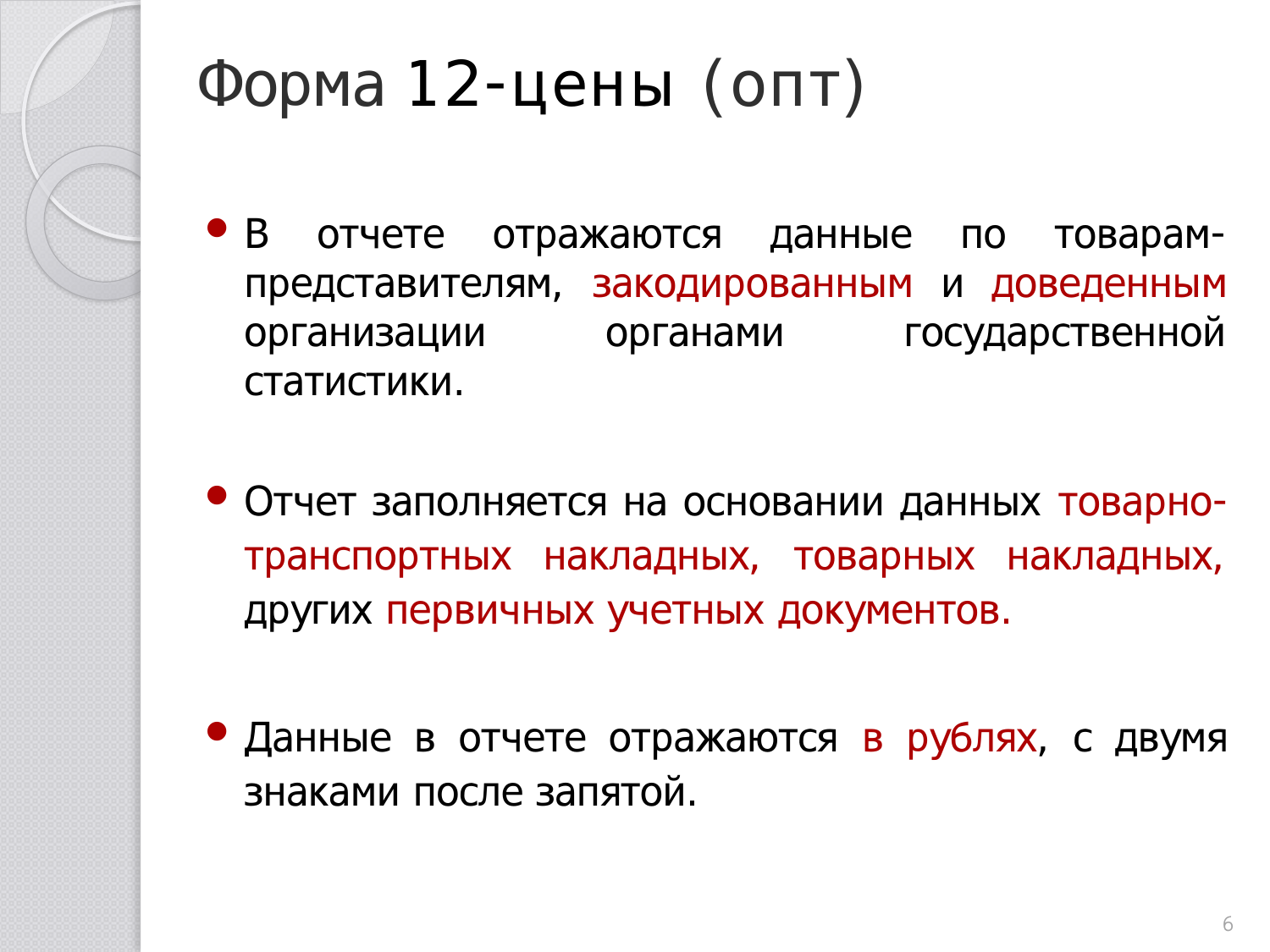

Форма 12-цены (опт)
В отчете отражаются данные по товарам-представителям, закодированным и доведенным организации органами государственной статистики.

Отчет заполняется на основании данных товарно-транспортных накладных, товарных накладных, других первичных учетных документов.

Данные в отчете отражаются в рублях, с двумя знаками после запятой.
6